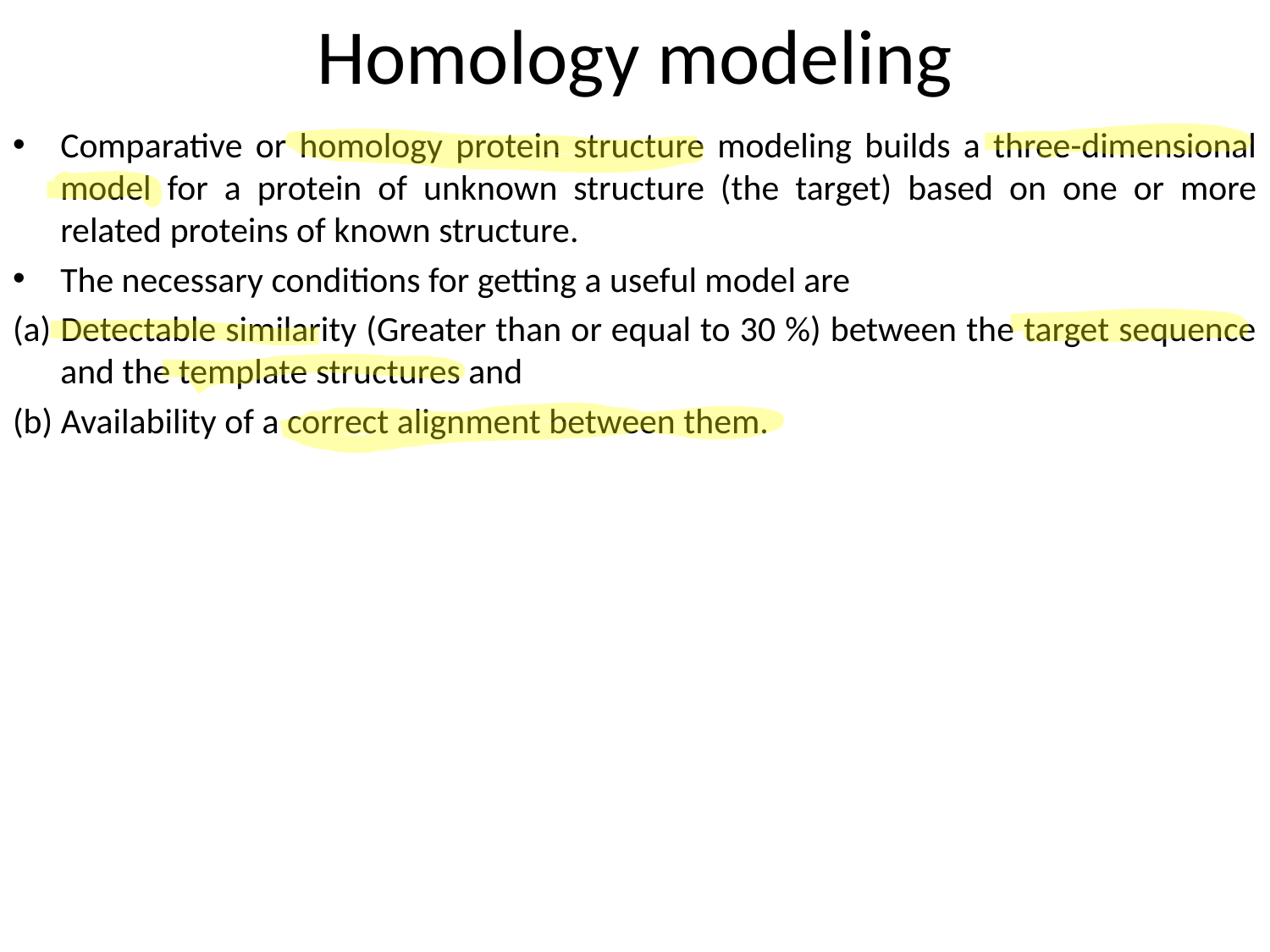

# Homology modeling
Comparative or homology protein structure modeling builds a three-dimensional model for a protein of unknown structure (the target) based on one or more related proteins of known structure.
The necessary conditions for getting a useful model are
(a) Detectable similarity (Greater than or equal to 30 %) between the target sequence and the template structures and
(b) Availability of a correct alignment between them.